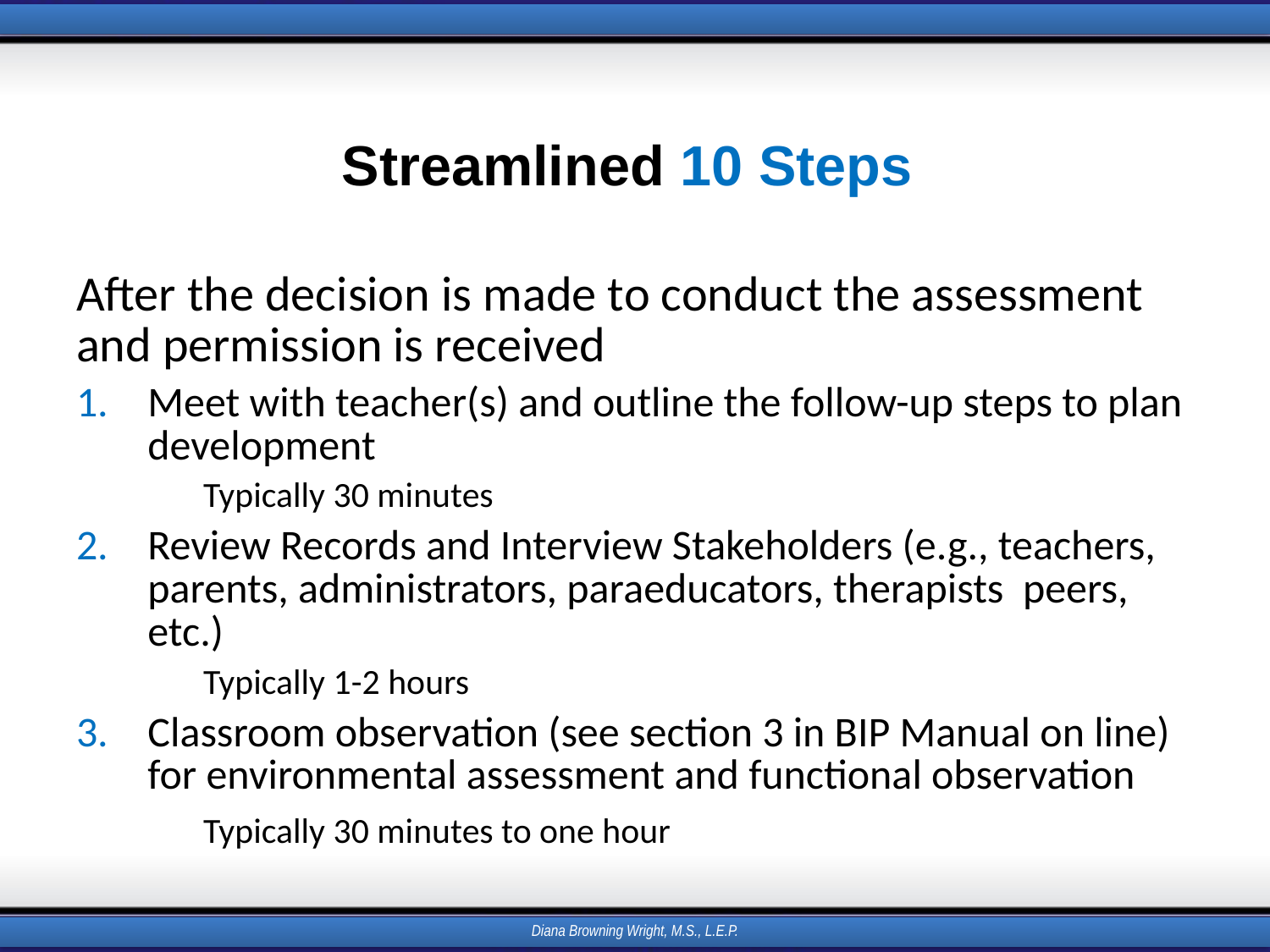

# Streamlined 10 Steps
After the decision is made to conduct the assessment and permission is received
Meet with teacher(s) and outline the follow-up steps to plan development
	Typically 30 minutes
Review Records and Interview Stakeholders (e.g., teachers, parents, administrators, paraeducators, therapists  peers, etc.)
	Typically 1-2 hours
Classroom observation (see section 3 in BIP Manual on line) for environmental assessment and functional observation
	Typically 30 minutes to one hour
Diana Browning Wright, M.S., L.E.P.